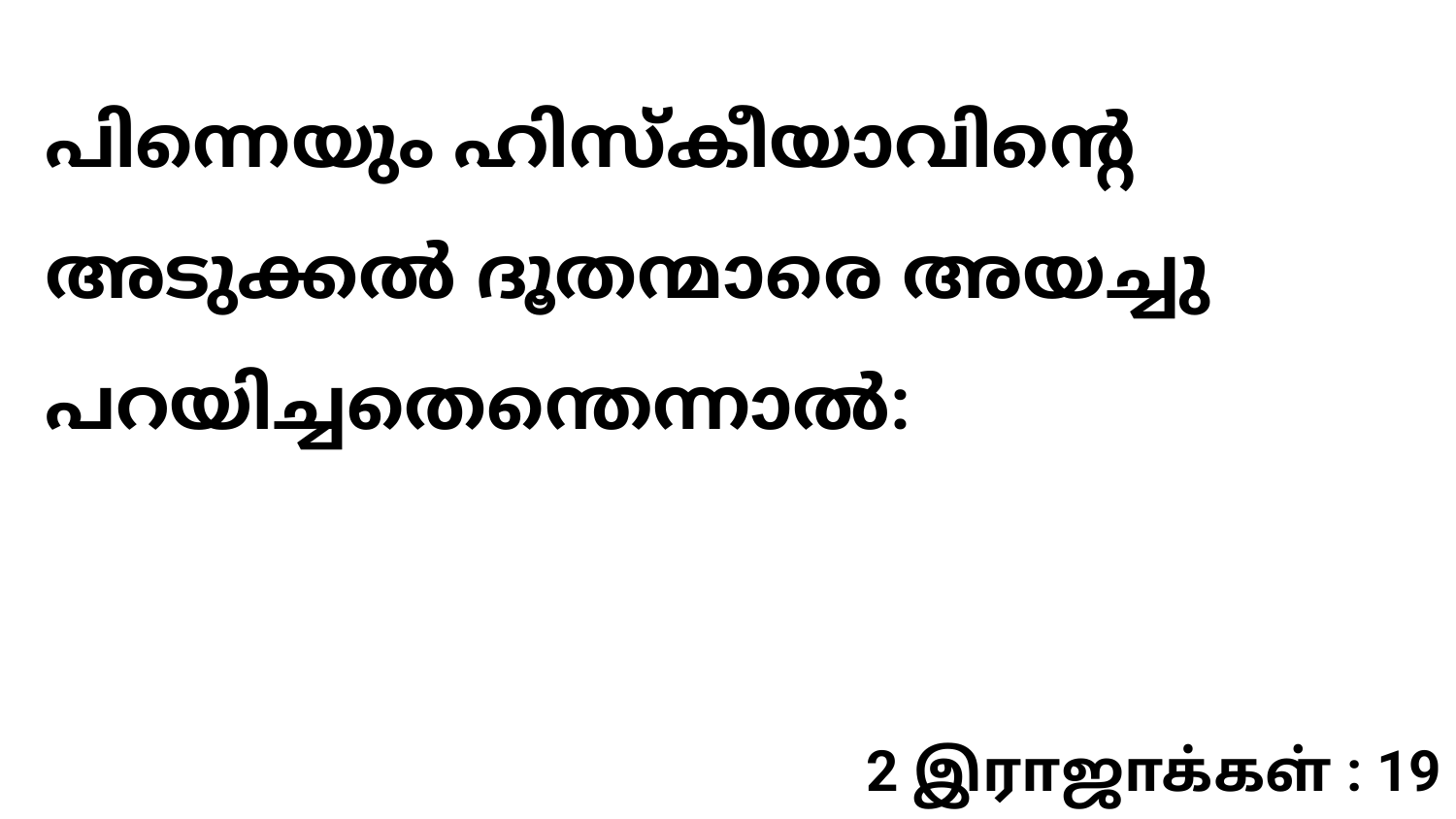

പിന്നെയും ഹിസ്കീയാവിന്റെ അടുക്കൽ ദൂതന്മാരെ അയച്ചു പറയിച്ചതെന്തെന്നാൽ:
2 இராஜாக்கள் : 19